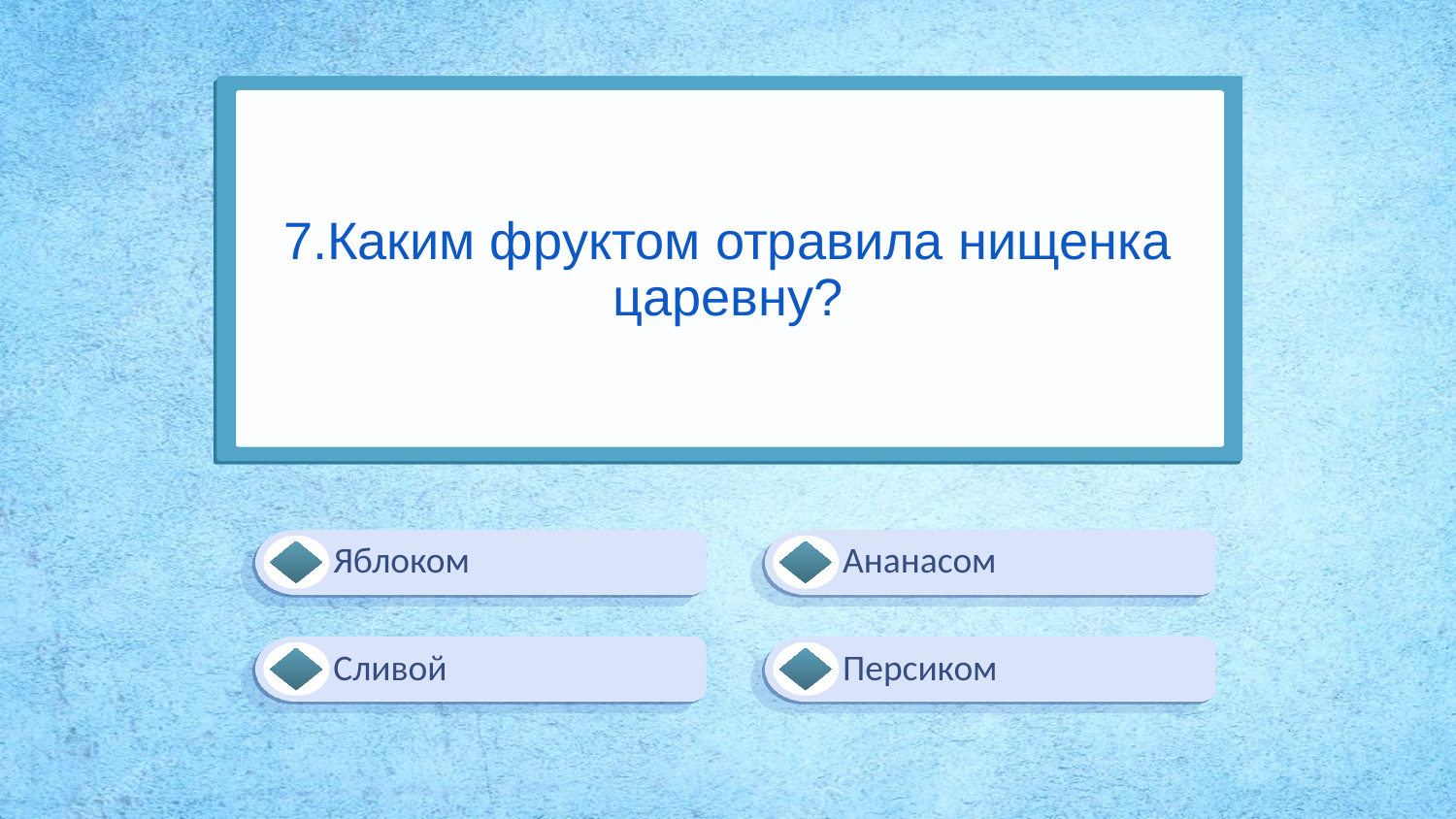

# 7.Каким фруктом отравила нищенка царевну?
Ананасом
Яблоком

Сливой
Персиком